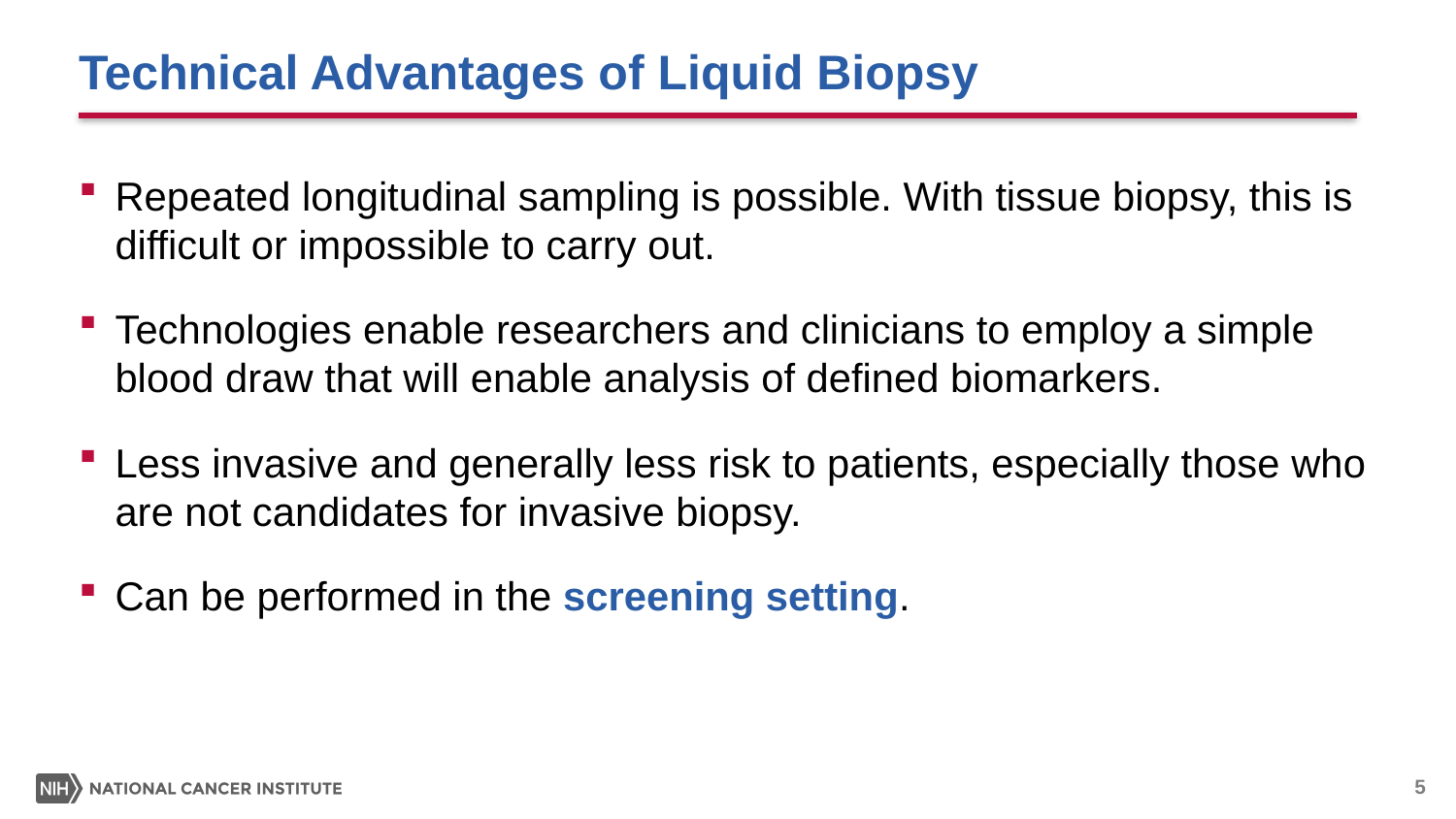

# Technical Advantages of Liquid Biopsy
Repeated longitudinal sampling is possible. With tissue biopsy, this is difficult or impossible to carry out.
Technologies enable researchers and clinicians to employ a simple blood draw that will enable analysis of defined biomarkers.
Less invasive and generally less risk to patients, especially those who are not candidates for invasive biopsy.
Can be performed in the screening setting.